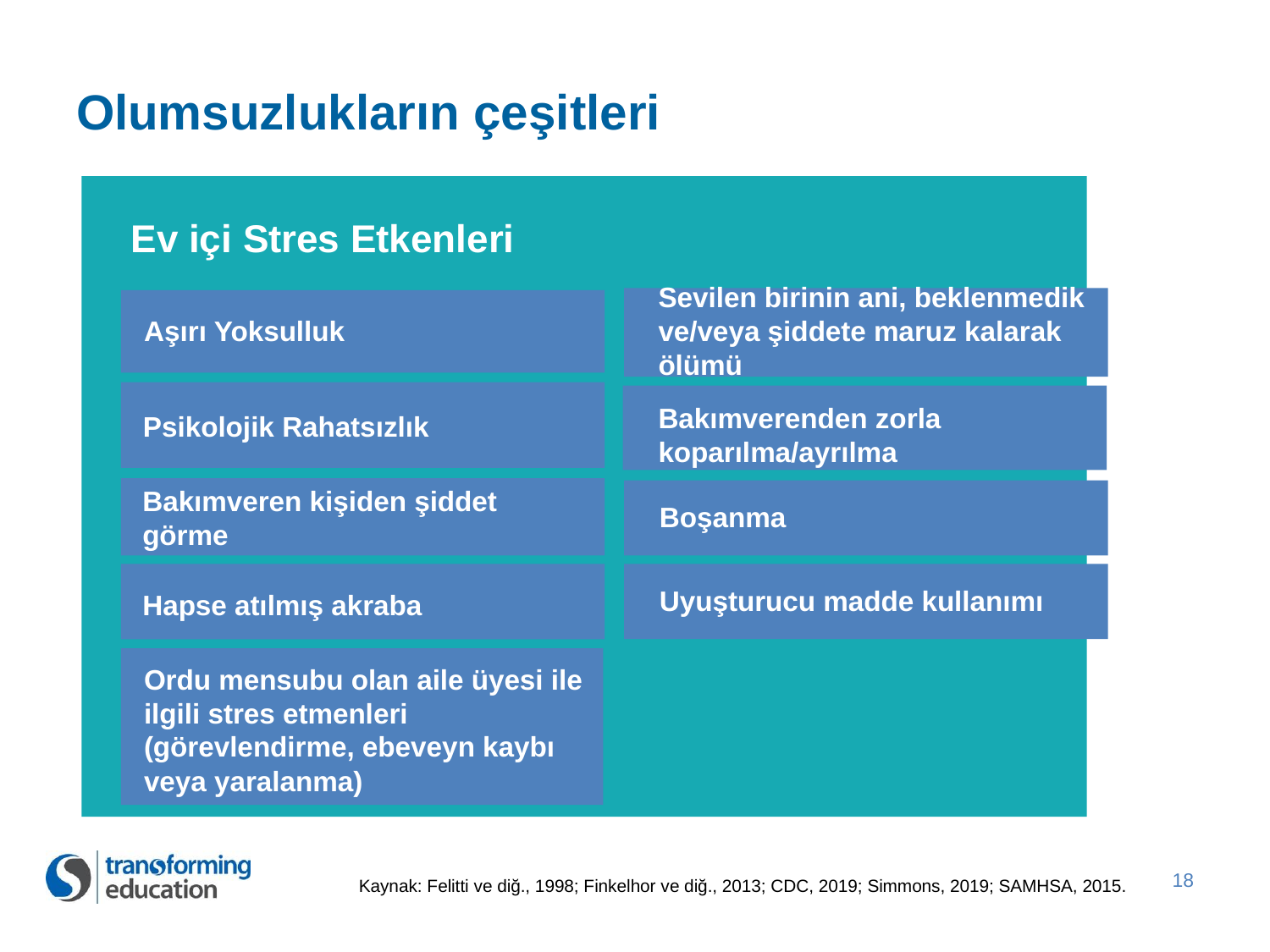

# Olumsuzlukların çeşitleri

Ev içi Stres Etkenleri
Sevilen birinin ani, beklenmedik ve/veya şiddete maruz kalarak ölümü

Aşırı Yoksulluk

Bakımverenden zorla koparılma/ayrılma
Psikolojik Rahatsızlık
Bakımveren kişiden şiddet görme

Boşanma

Uyuşturucu madde kullanımı
Hapse atılmış akraba

Ordu mensubu olan aile üyesi ile ilgili stres etmenleri (görevlendirme, ebeveyn kaybı veya yaralanma)
18
Kaynak: Felitti ve diğ., 1998; Finkelhor ve diğ., 2013; CDC, 2019; Simmons, 2019; SAMHSA, 2015.